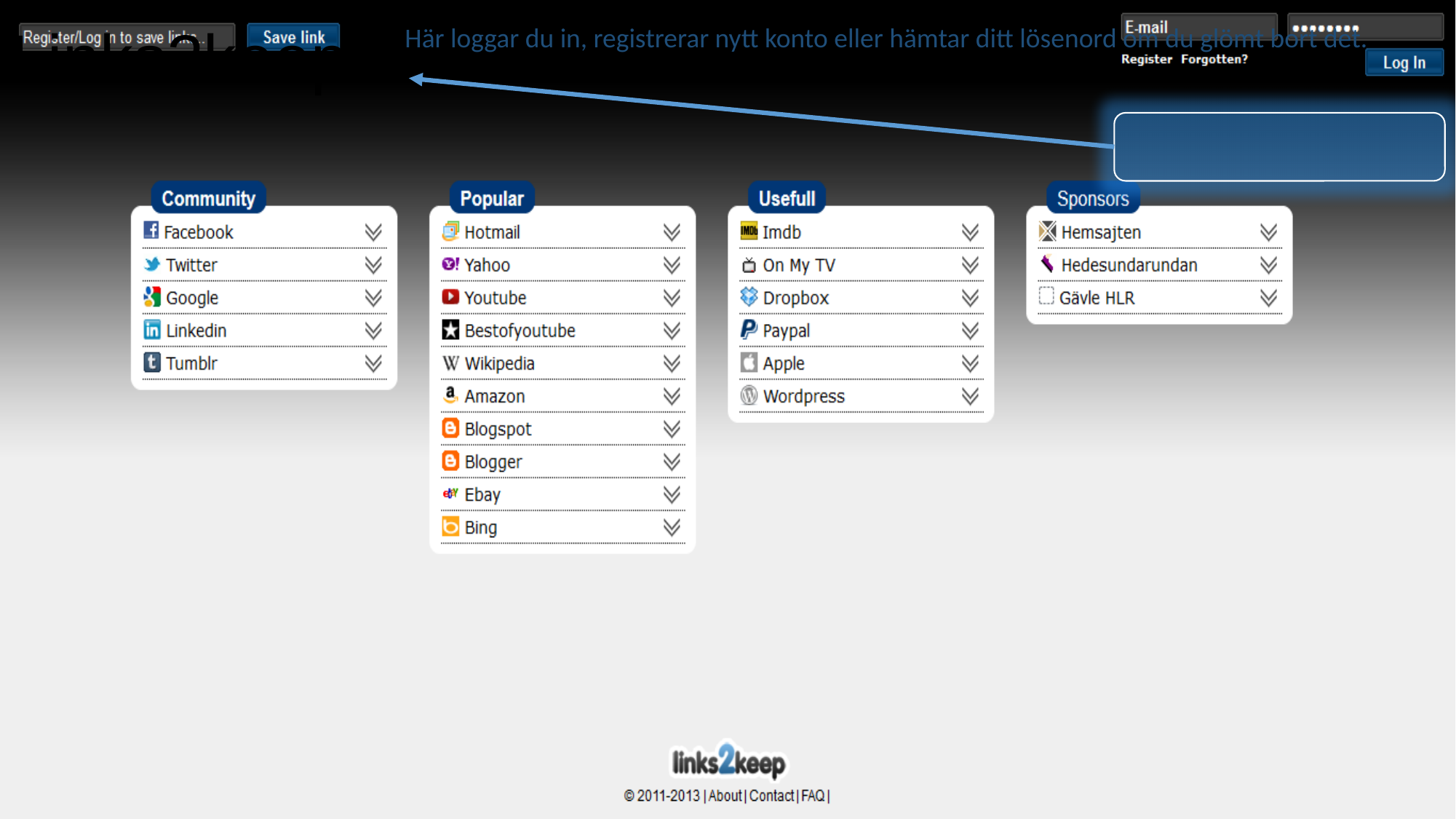

# Links2keep
Här loggar du in, registrerar nytt konto eller hämtar ditt lösenord om du glömt bort det.